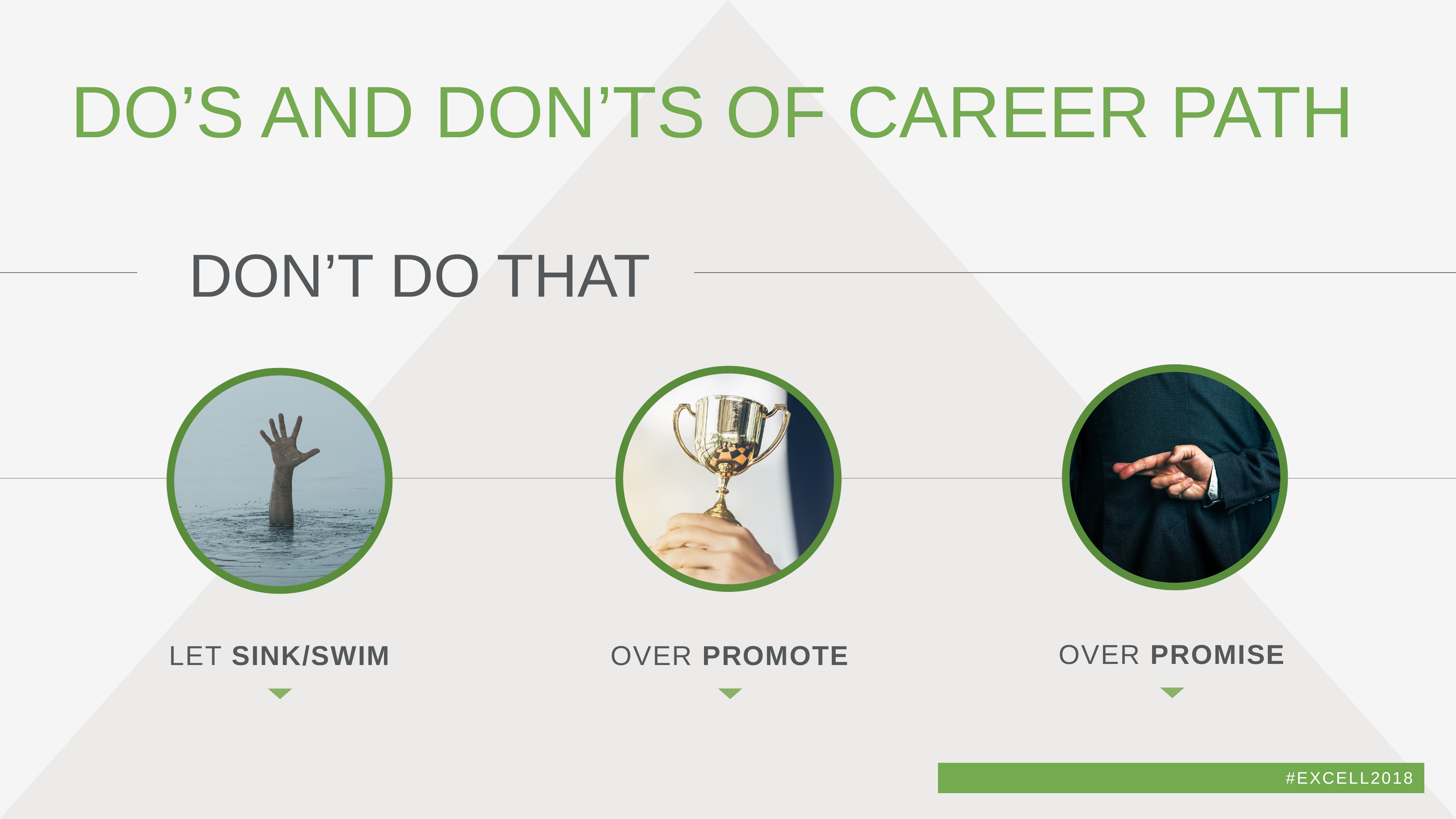

Do’s and don’ts of Career Path
Don’t do that

Over Promise
Over Promote
Let sink/swim

#Excell2018